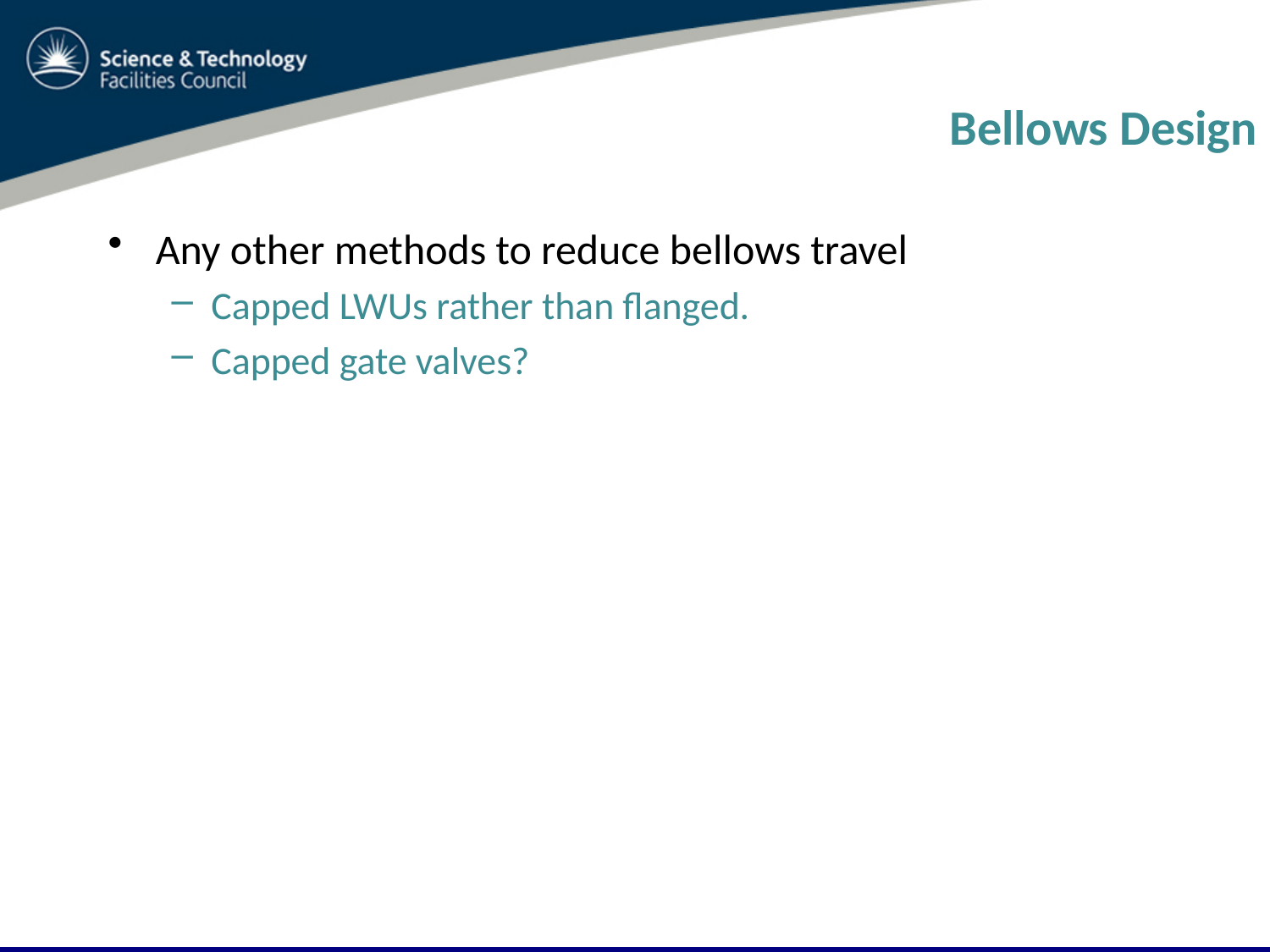

# Bellows Design
Any other methods to reduce bellows travel
Capped LWUs rather than flanged.
Capped gate valves?